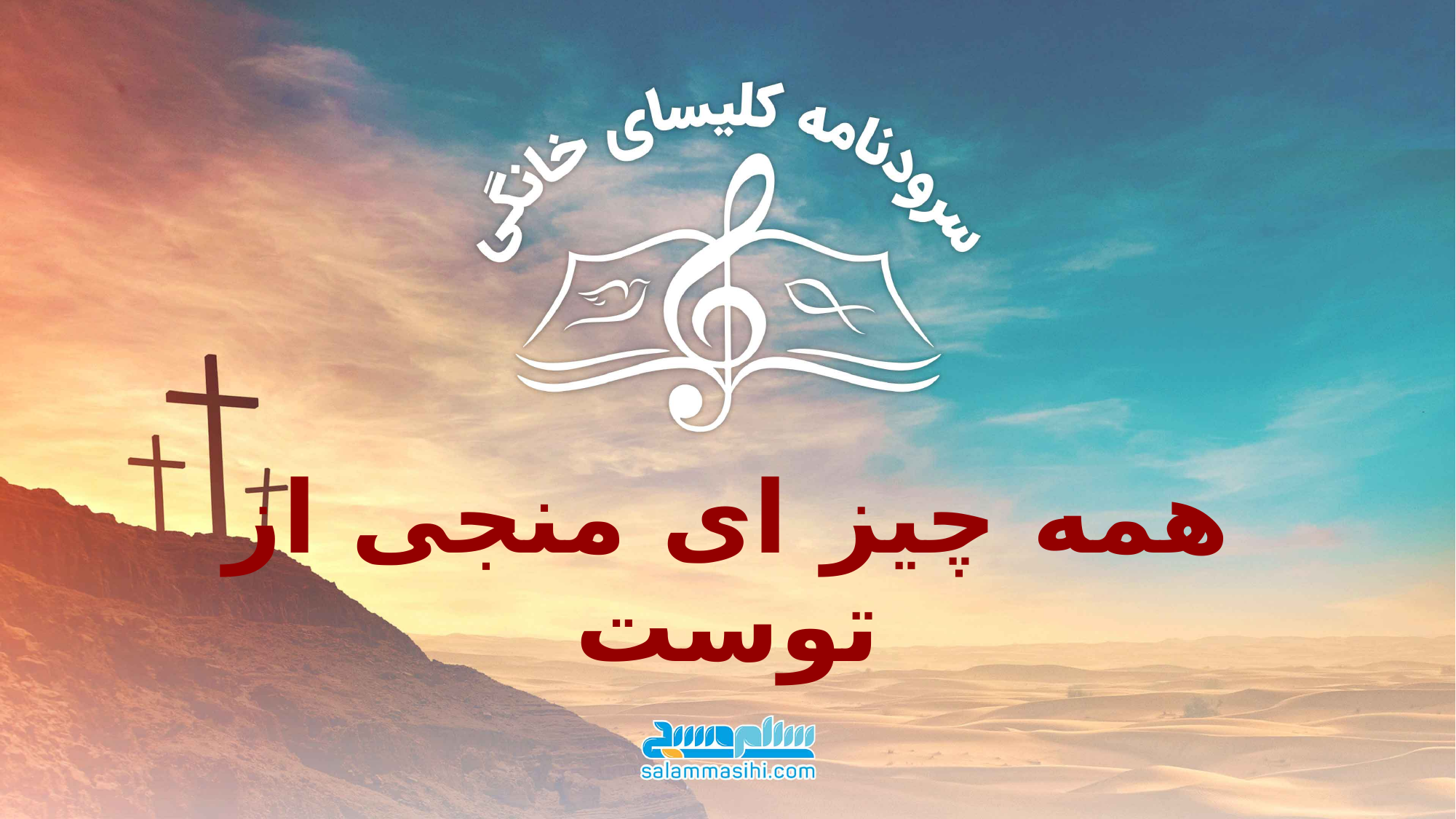

# همه چیز ای منجی از توست